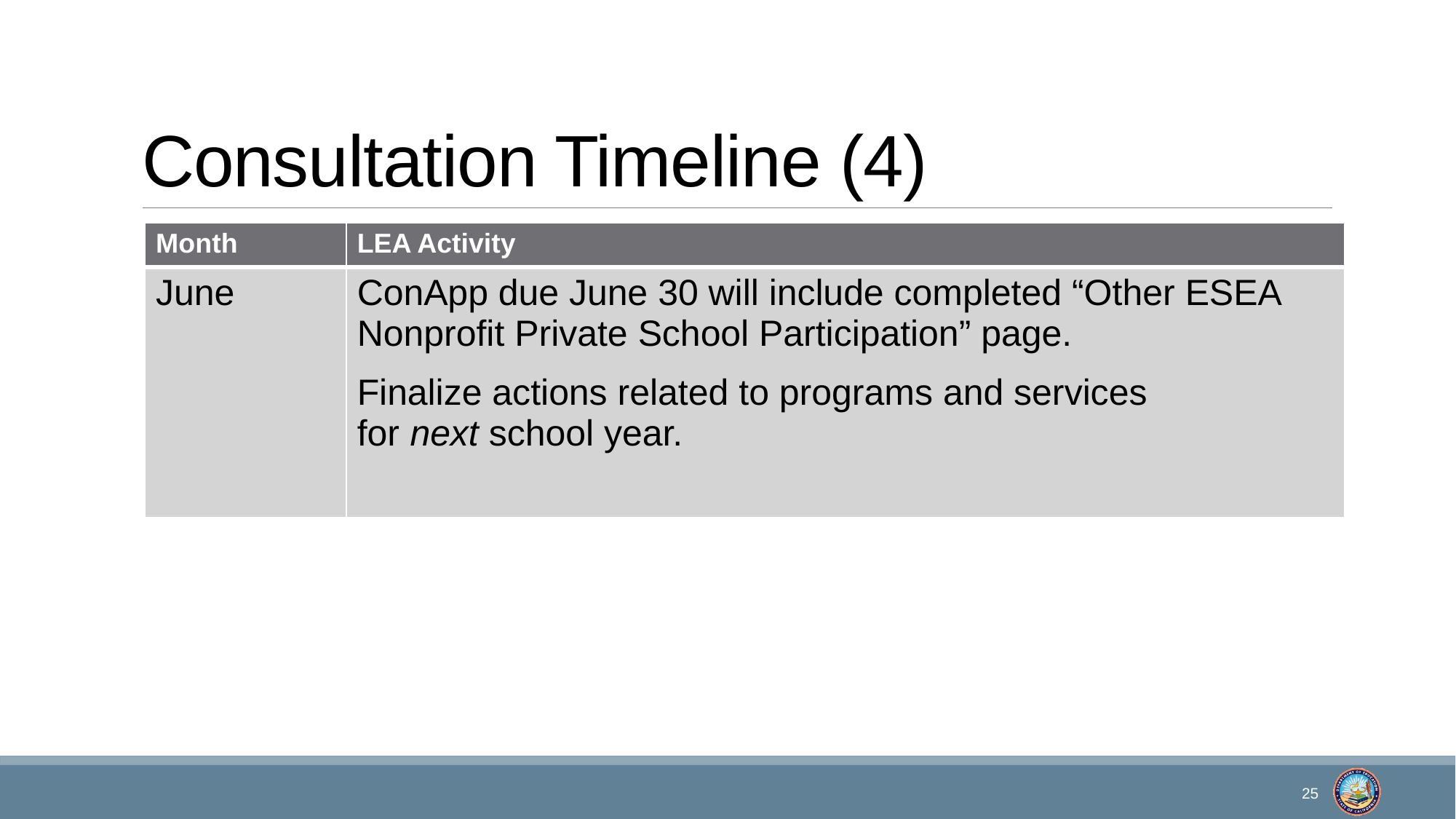

# Consultation Timeline (4)
| Month | LEA Activity |
| --- | --- |
| June | ConApp due June 30 will include completed “Other ESEA Nonprofit Private School Participation” page. Finalize actions related to programs and services for next school year. |
25